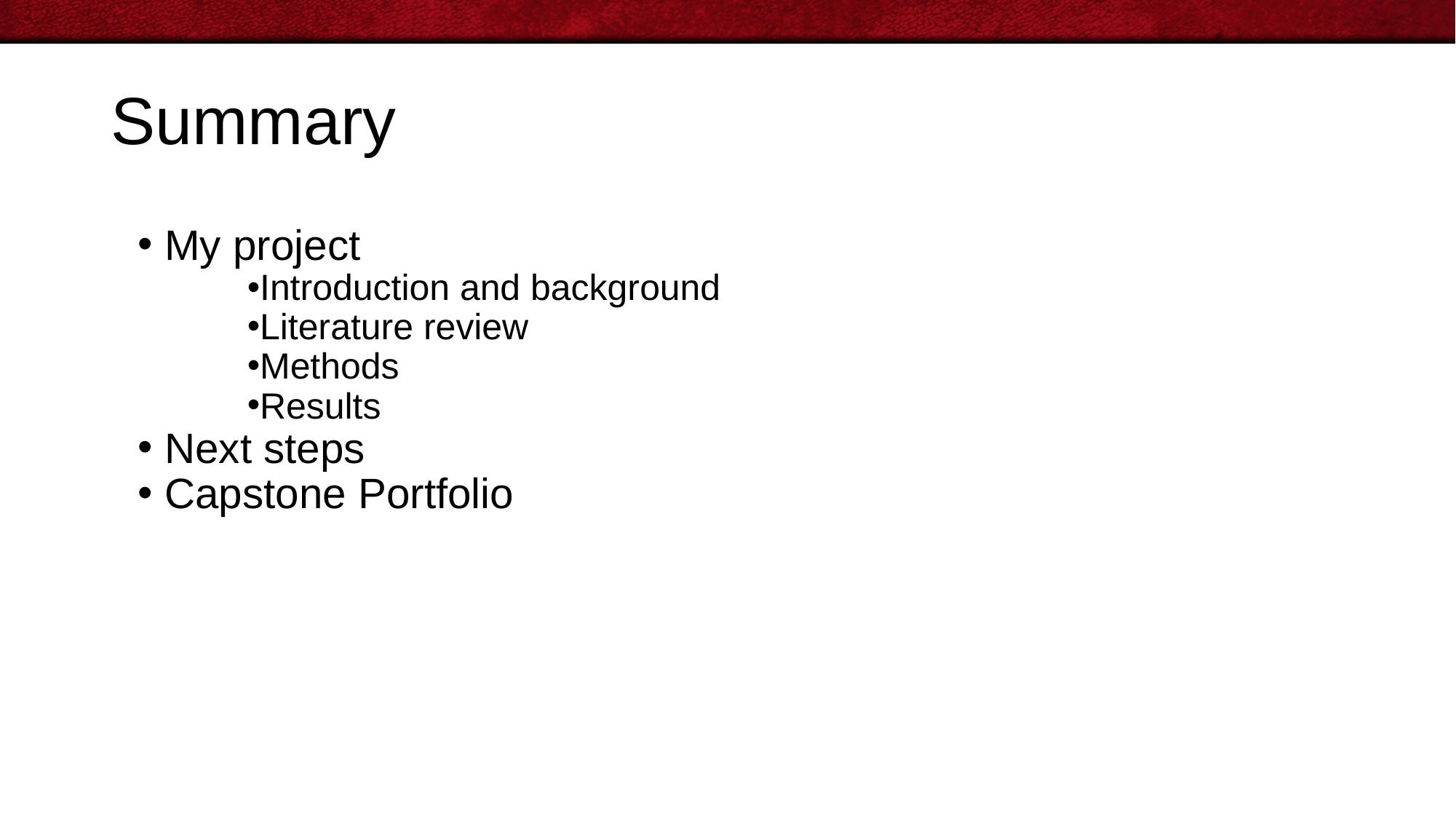

# Summary
 My project
Introduction and background
Literature review
Methods
Results
 Next steps
 Capstone Portfolio